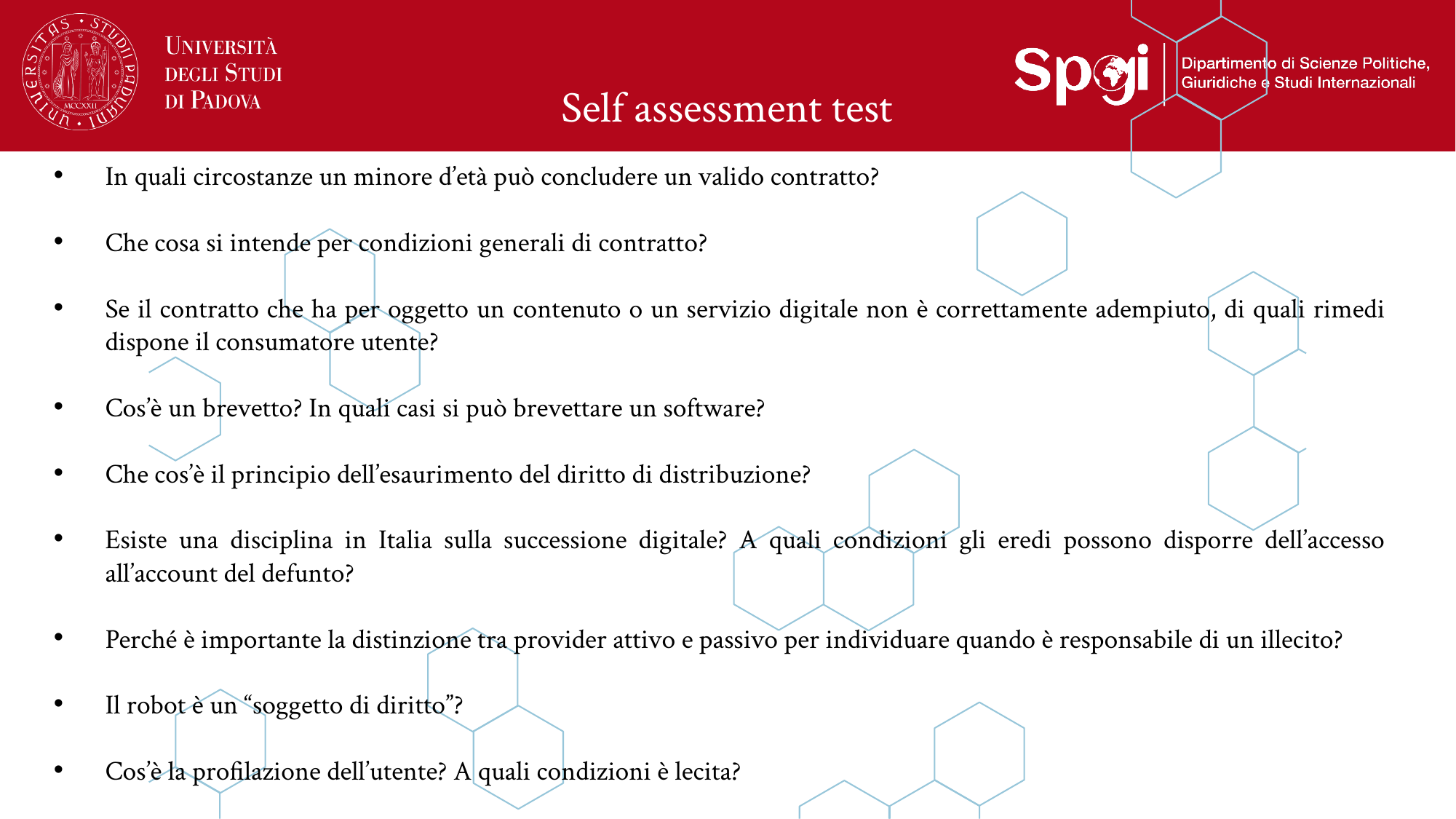

# Self assessment test
In quali circostanze un minore d’età può concludere un valido contratto?

Che cosa si intende per condizioni generali di contratto?

Se il contratto che ha per oggetto un contenuto o un servizio digitale non è correttamente adempiuto, di quali rimedi dispone il consumatore utente?

Cos’è un brevetto? In quali casi si può brevettare un software?

Che cos’è il principio dell’esaurimento del diritto di distribuzione?

Esiste una disciplina in Italia sulla successione digitale? A quali condizioni gli eredi possono disporre dell’accesso all’account del defunto?

Perché è importante la distinzione tra provider attivo e passivo per individuare quando è responsabile di un illecito?

Il robot è un “soggetto di diritto”?

Cos’è la profilazione dell’utente? A quali condizioni è lecita?